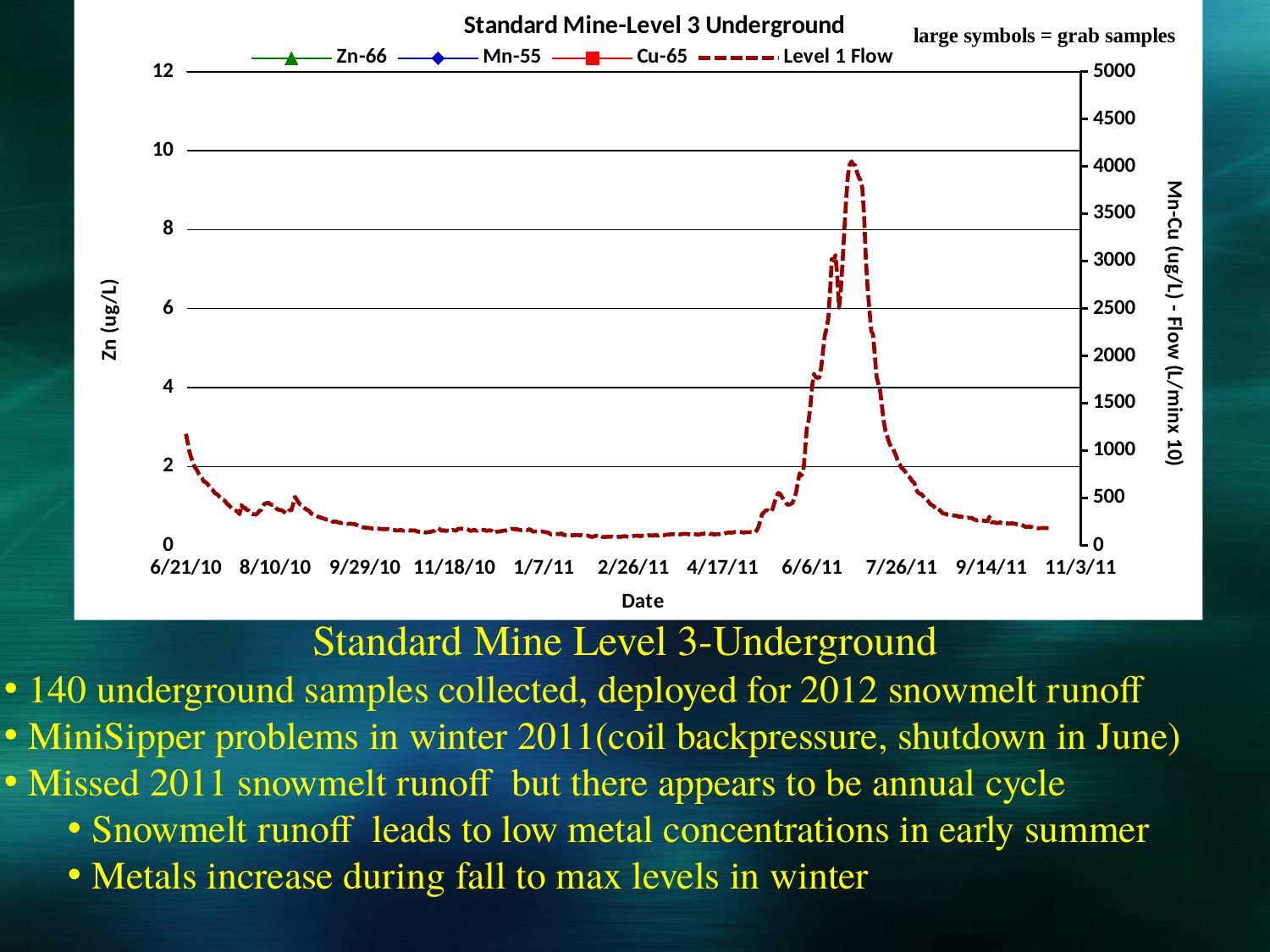

### Chart: Standard Mine-Level 3 Underground

| Category | Zn-66 |  | Mn-55 | Cu-65 |  |  | Level 1 Flow |
|---|---|---|---|---|---|---|---|
Standard Mine Level 3-Underground
140 underground samples collected, deployed for 2012 snowmelt runoff
MiniSipper problems in winter 2011(coil backpressure, shutdown in June)
Missed 2011 snowmelt runoff  but there appears to be annual cycle
Snowmelt runoff  leads to low metal concentrations in early summer
Metals increase during fall to max levels in winter